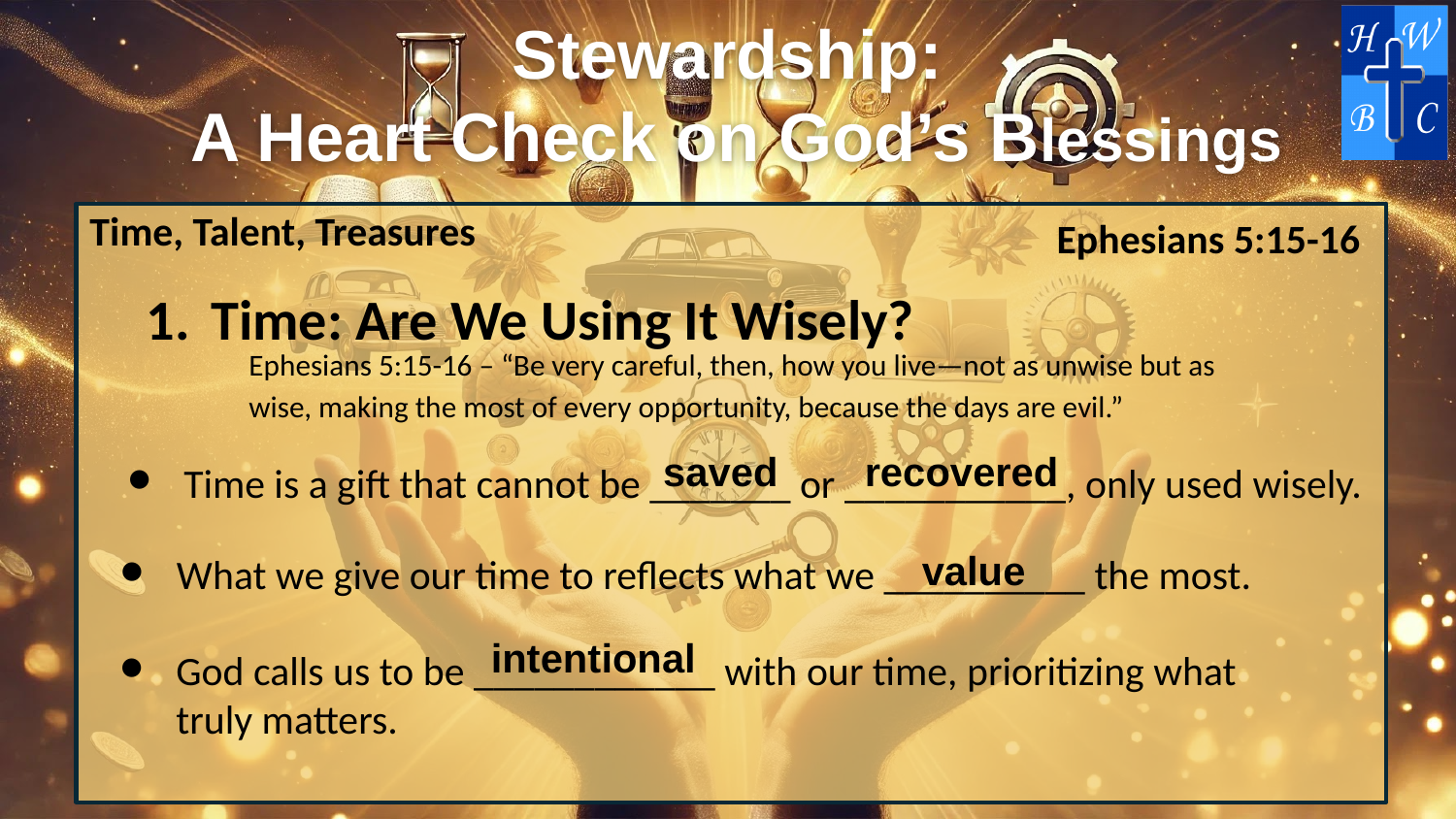

Time, Talent, Treasures
Ephesians 5:15-16

Time: Are We Using It Wisely?
Ephesians 5:15-16 – “Be very careful, then, how you live—not as unwise but as wise, making the most of every opportunity, because the days are evil.”
Time is a gift that cannot be _______ or ___________, only used wisely.
recovered
saved
What we give our time to reflects what we __________ the most.
value
intentional
God calls us to be ____________ with our time, prioritizing what truly matters.